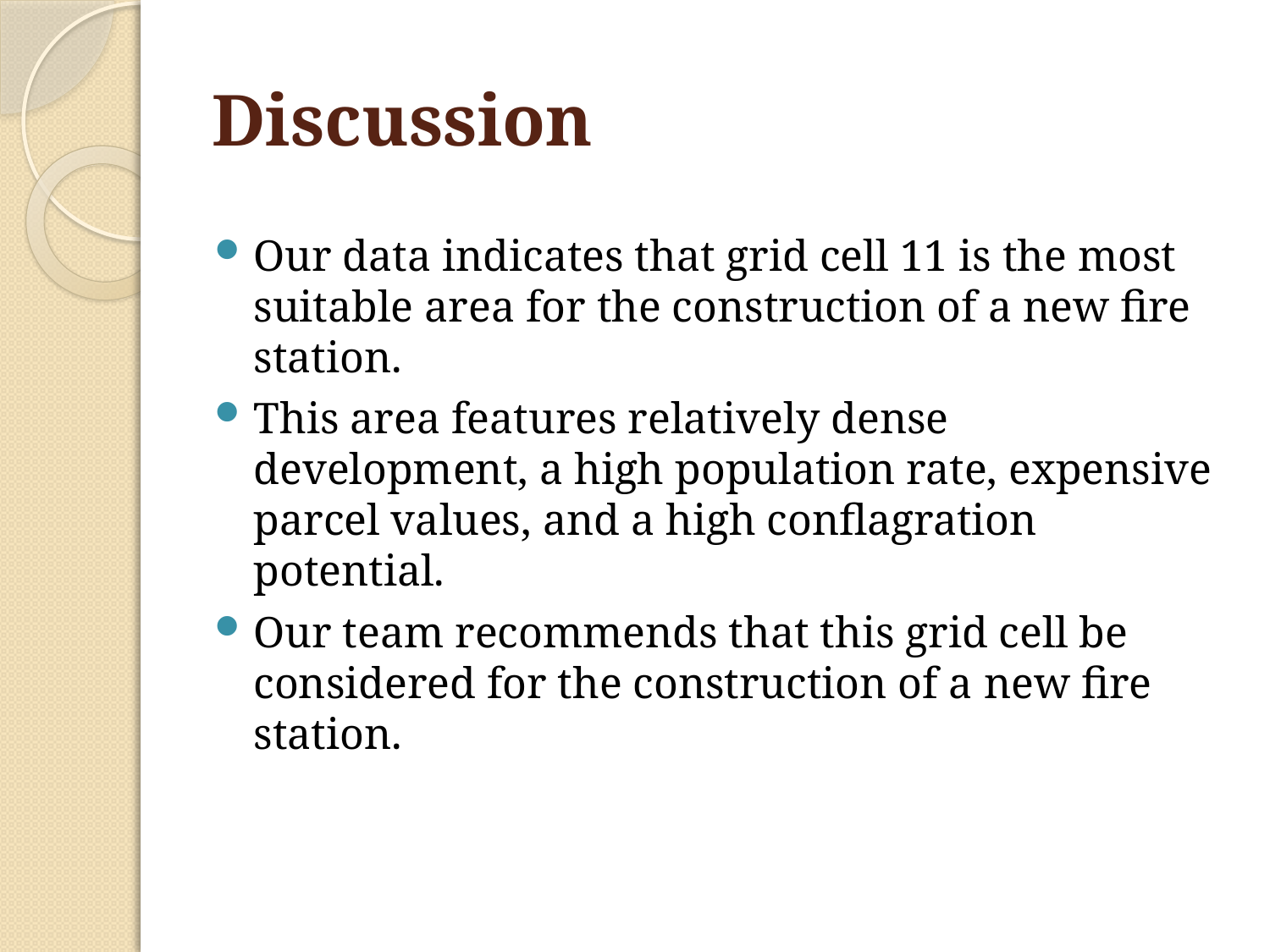

# Discussion
Our data indicates that grid cell 11 is the most suitable area for the construction of a new fire station.
This area features relatively dense development, a high population rate, expensive parcel values, and a high conflagration potential.
Our team recommends that this grid cell be considered for the construction of a new fire station.